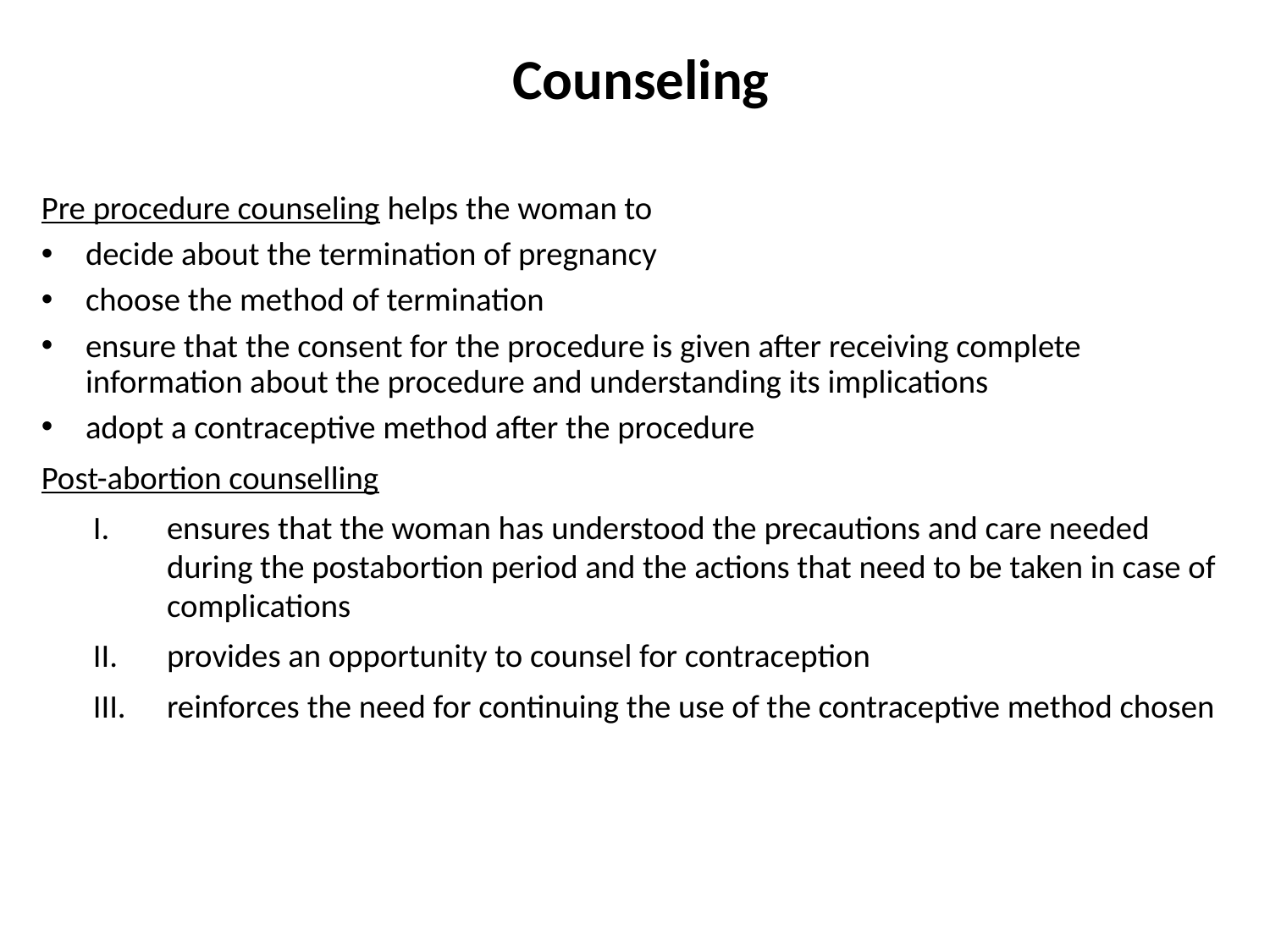

# Counseling

Pre procedure counseling helps the woman to
decide about the termination of pregnancy
choose the method of termination
ensure that the consent for the procedure is given after receiving complete information about the procedure and understanding its implications
adopt a contraceptive method after the procedure
Post-abortion counselling
ensures that the woman has understood the precautions and care needed during the postabortion period and the actions that need to be taken in case of complications
provides an opportunity to counsel for contraception
reinforces the need for continuing the use of the contraceptive method chosen